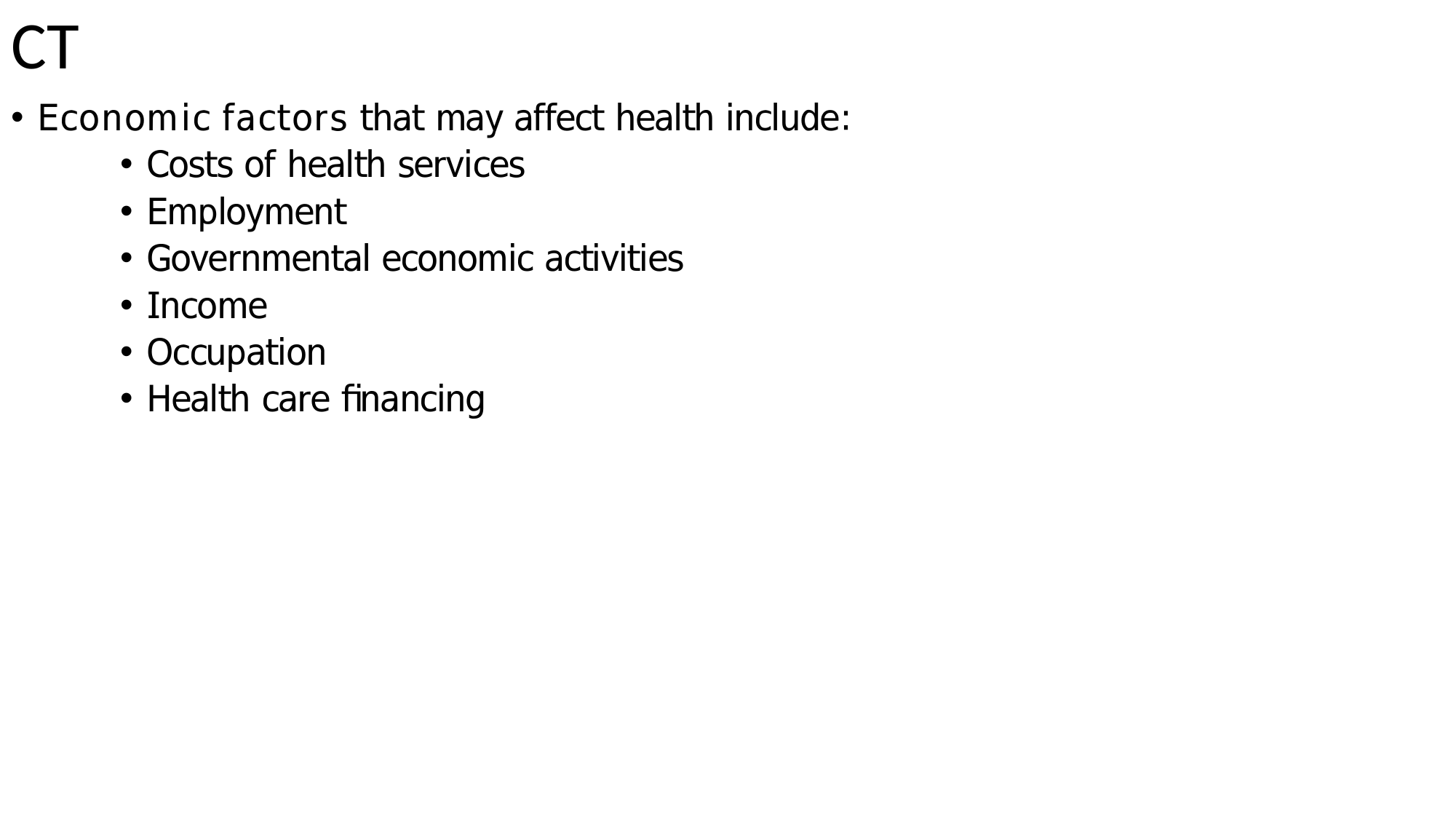

# CT
Economic factors that may affect health include:
Costs of health services
Employment
Governmental economic activities
Income
Occupation
Health care financing